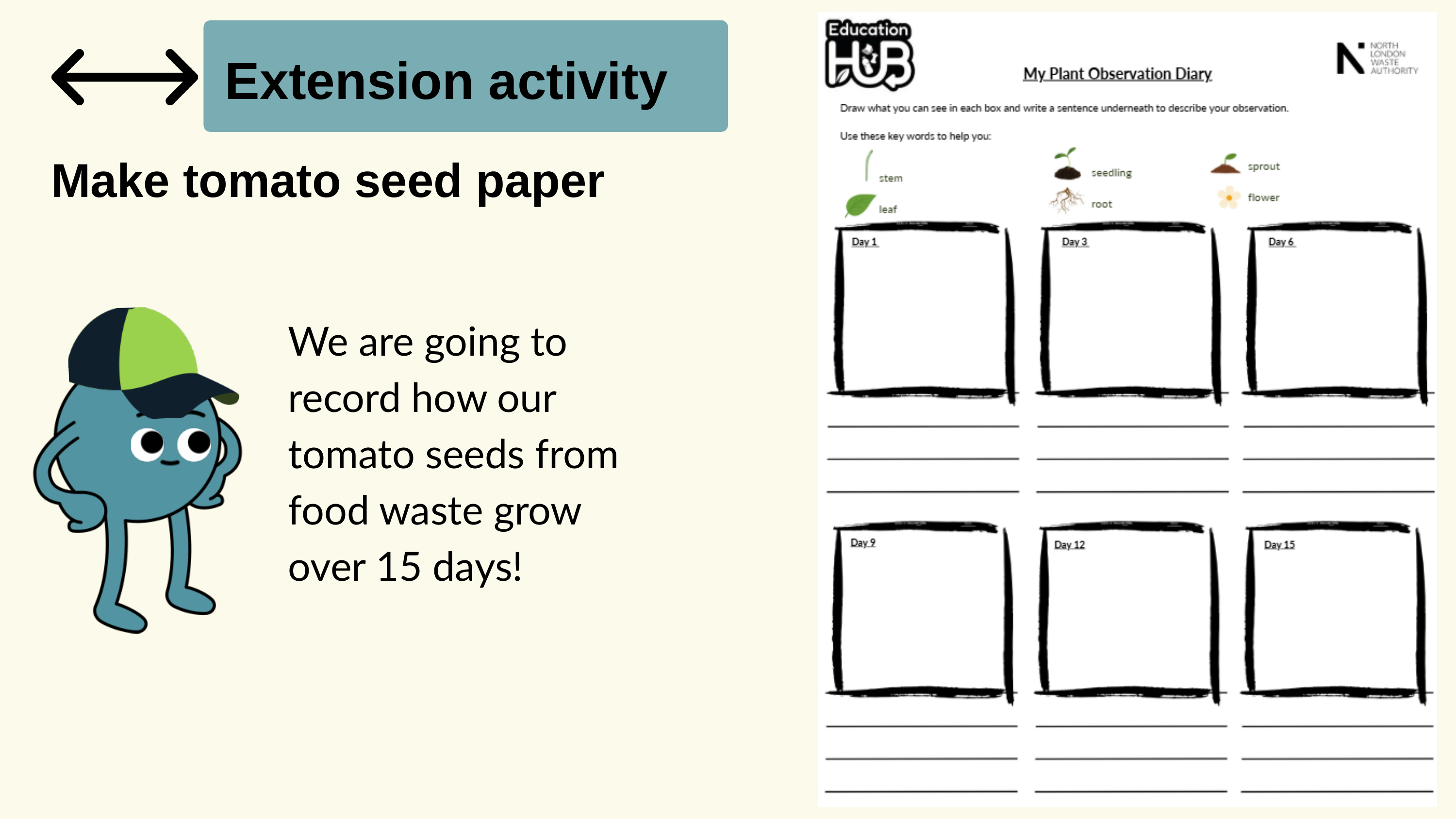

Extension activity

Make tomato seed paper

We are going to record how our tomato seeds from food waste grow over 15 days!